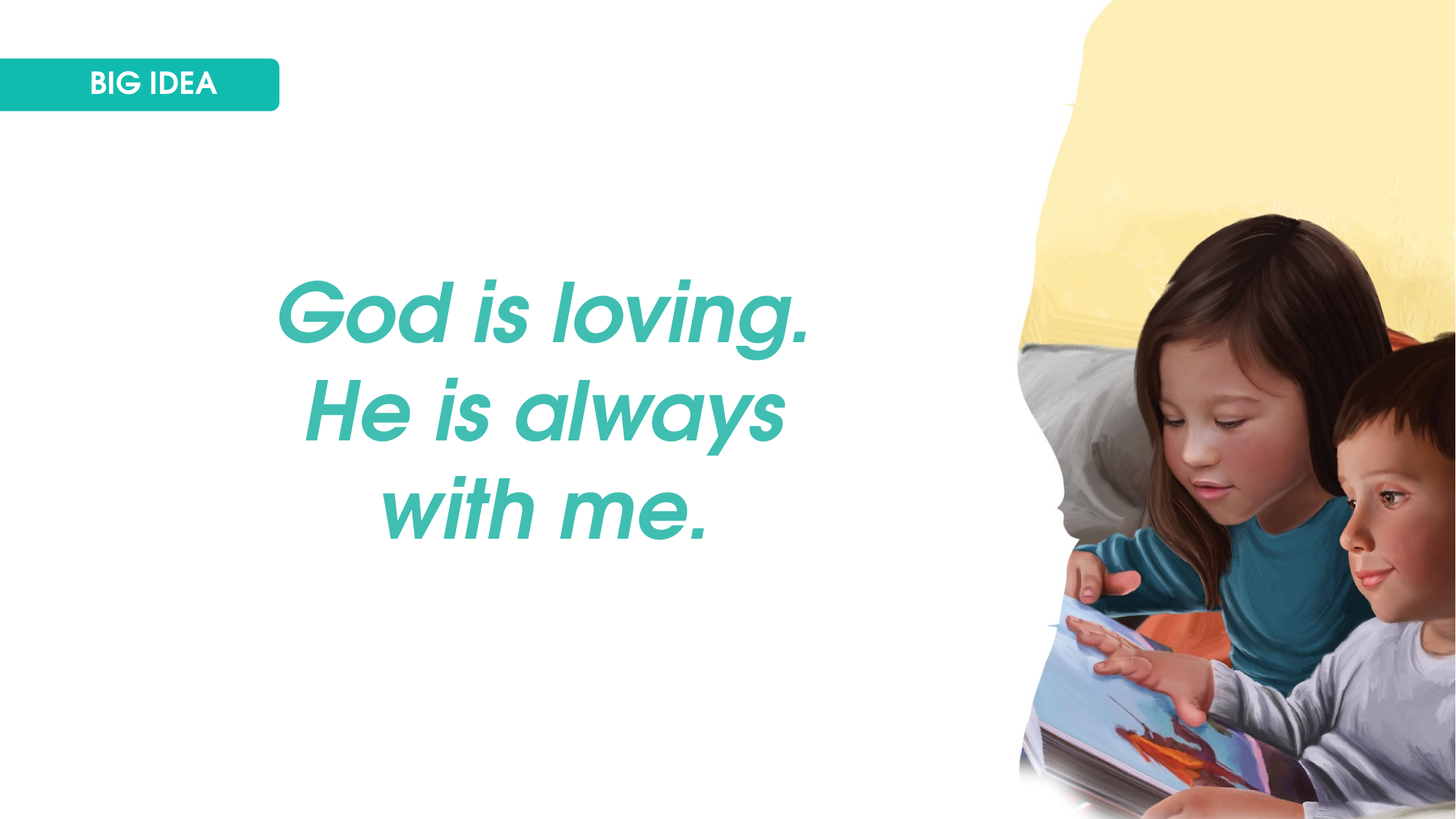

BIG IDEA

God is loving. He is always with me.